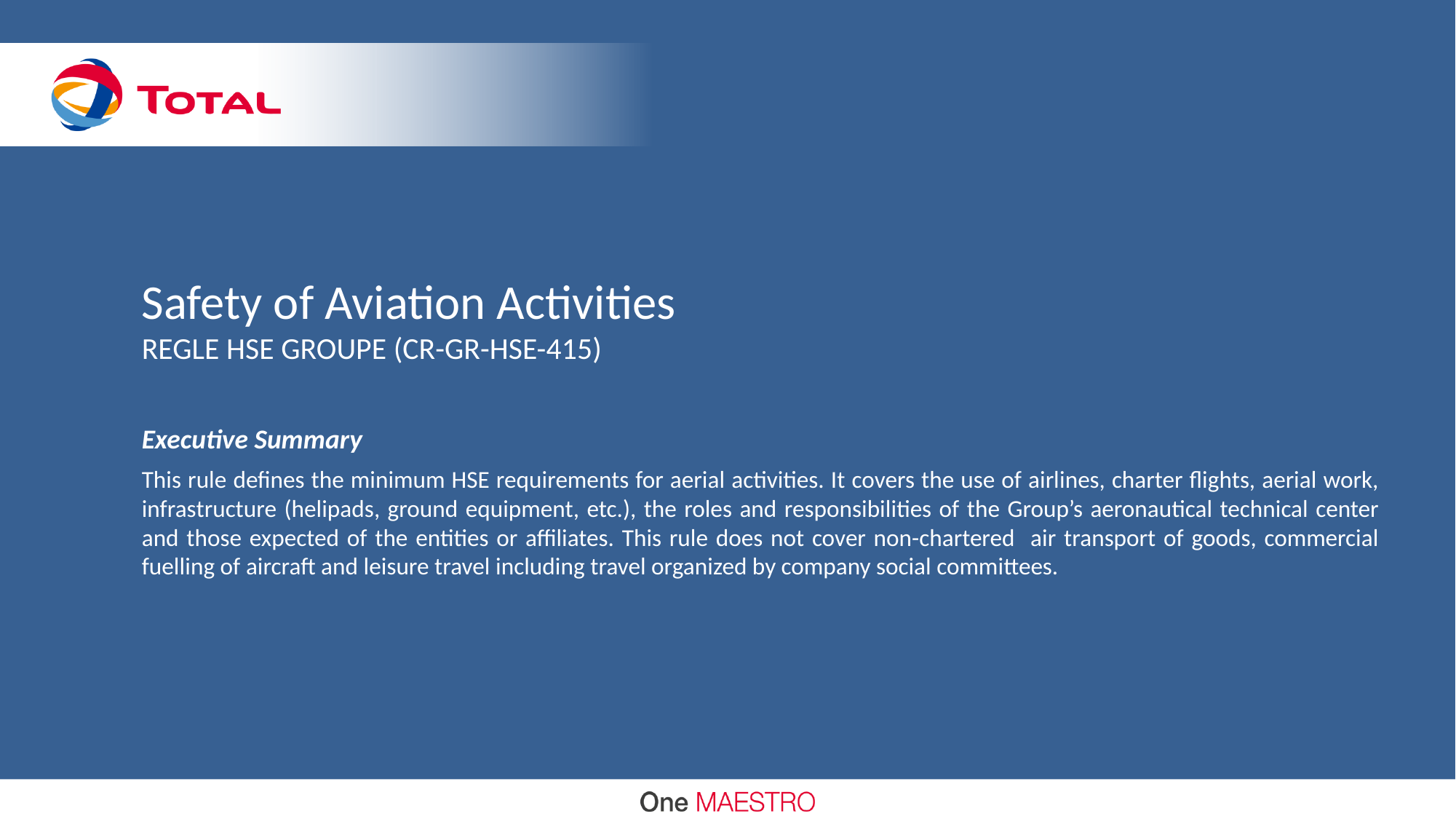

# Safety of Aviation Activities REGLE HSE GROUPE (CR-GR-HSE-415)

Executive Summary
This rule defines the minimum HSE requirements for aerial activities. It covers the use of airlines, charter flights, aerial work, infrastructure (helipads, ground equipment, etc.), the roles and responsibilities of the Group’s aeronautical technical center and those expected of the entities or affiliates. This rule does not cover non-chartered  air transport of goods, commercial fuelling of aircraft and leisure travel including travel organized by company social committees.